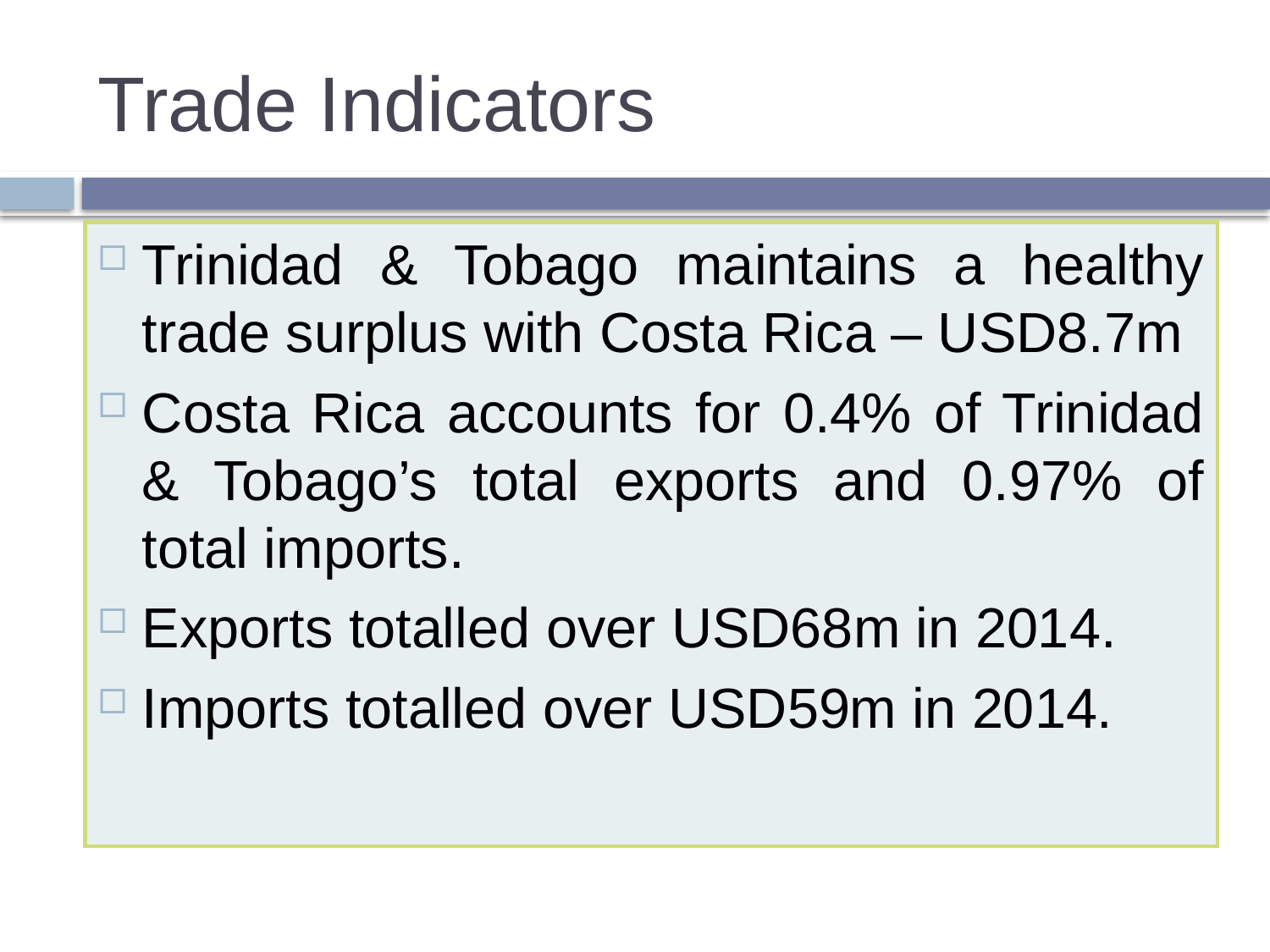

# Trade Indicators
Trinidad & Tobago maintains a healthy trade surplus with Costa Rica – USD8.7m
Costa Rica accounts for 0.4% of Trinidad & Tobago’s total exports and 0.97% of total imports.
Exports totalled over USD68m in 2014.
Imports totalled over USD59m in 2014.